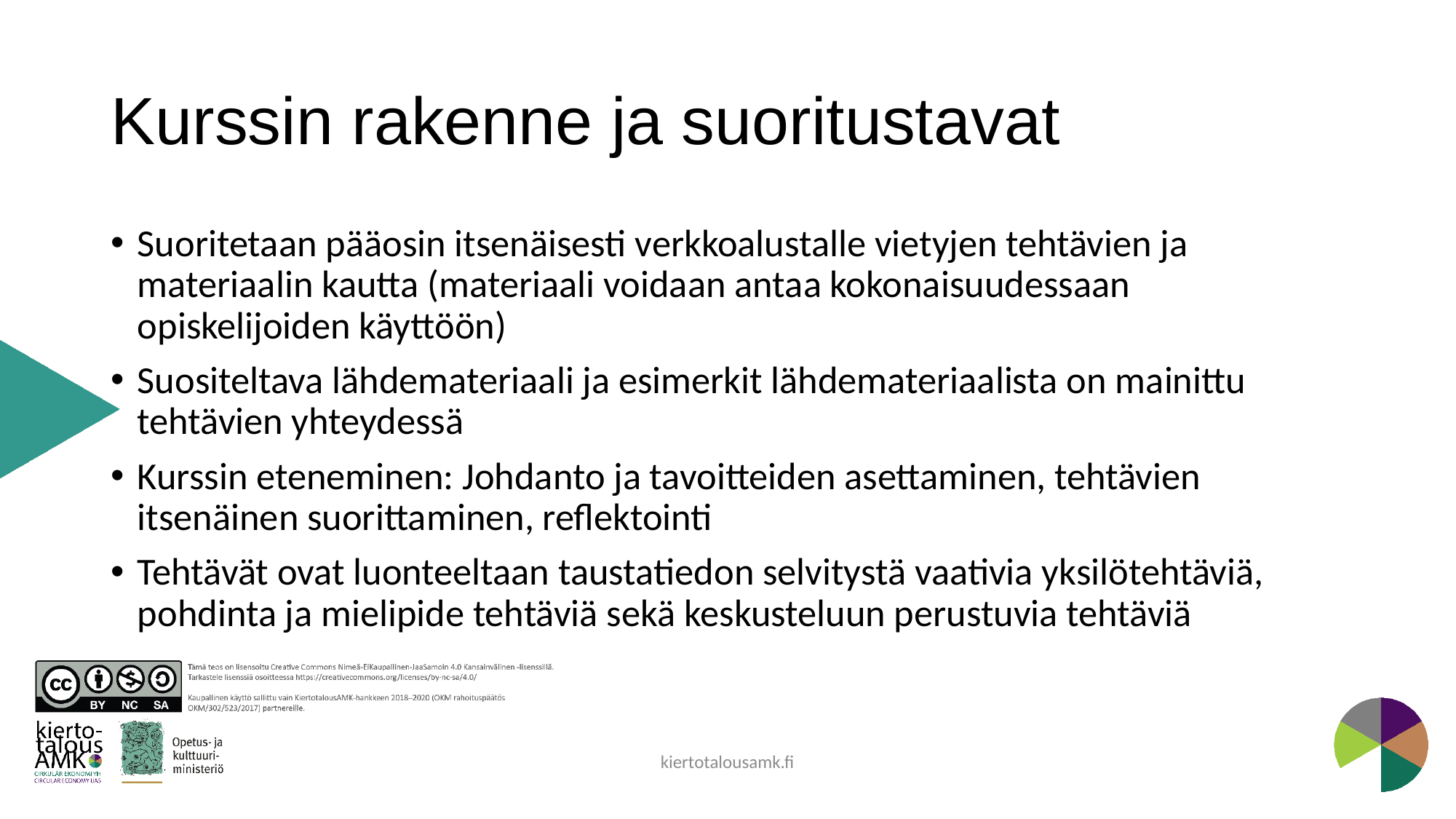

# Kurssin rakenne ja suoritustavat
Suoritetaan pääosin itsenäisesti verkkoalustalle vietyjen tehtävien ja materiaalin kautta (materiaali voidaan antaa kokonaisuudessaan opiskelijoiden käyttöön)
Suositeltava lähdemateriaali ja esimerkit lähdemateriaalista on mainittu tehtävien yhteydessä
Kurssin eteneminen: Johdanto ja tavoitteiden asettaminen, tehtävien itsenäinen suorittaminen, reflektointi
Tehtävät ovat luonteeltaan taustatiedon selvitystä vaativia yksilötehtäviä, pohdinta ja mielipide tehtäviä sekä keskusteluun perustuvia tehtäviä

kiertotalousamk.fi